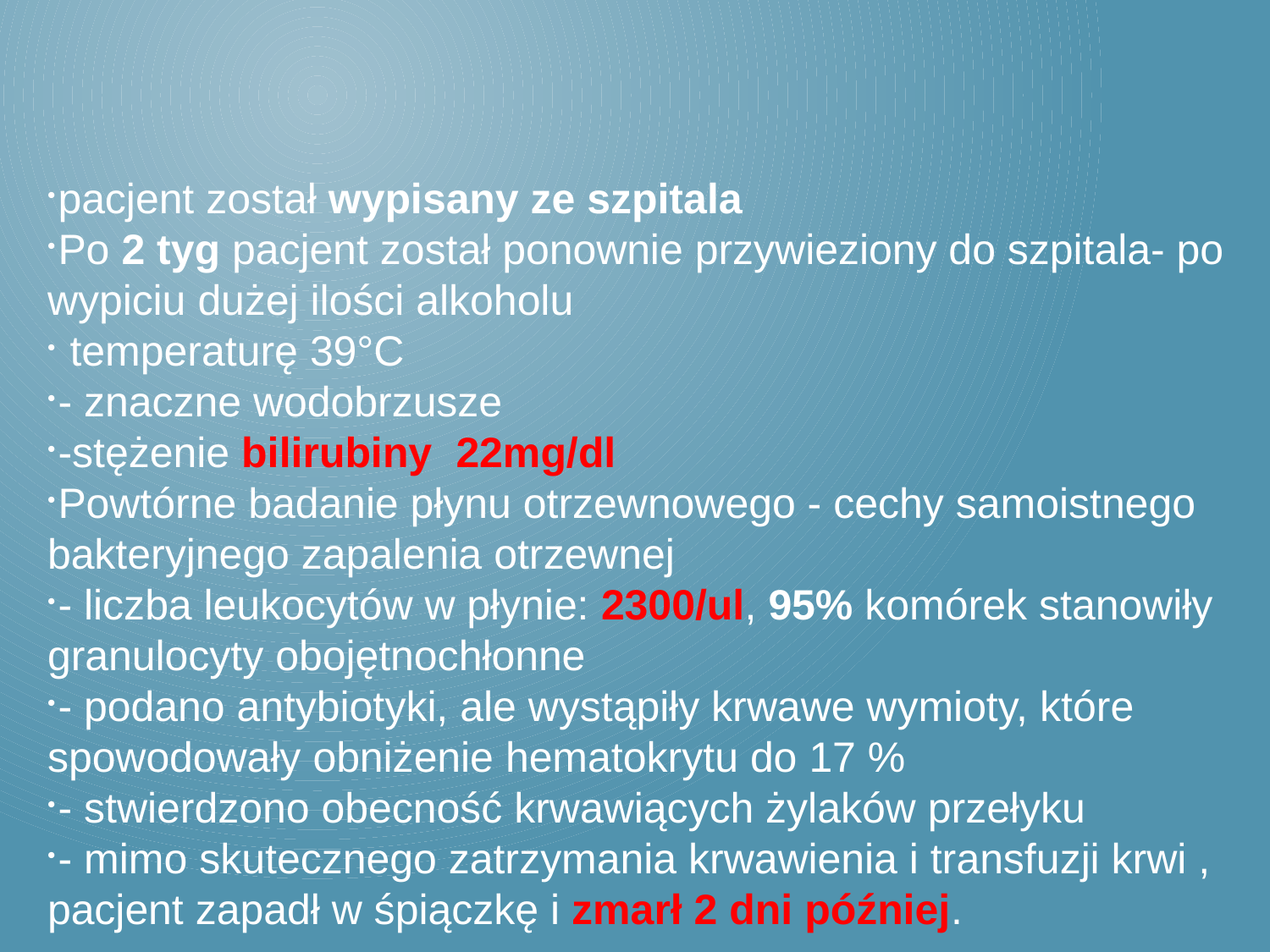

pacjent został wypisany ze szpitala
Po 2 tyg pacjent został ponownie przywieziony do szpitala- po wypiciu dużej ilości alkoholu
 temperaturę 39°C
- znaczne wodobrzusze
-stężenie bilirubiny  22mg/dl
Powtórne badanie płynu otrzewnowego - cechy samoistnego bakteryjnego zapalenia otrzewnej
- liczba leukocytów w płynie: 2300/ul, 95% komórek stanowiły granulocyty obojętnochłonne
- podano antybiotyki, ale wystąpiły krwawe wymioty, które spowodowały obniżenie hematokrytu do 17 %
- stwierdzono obecność krwawiących żylaków przełyku
- mimo skutecznego zatrzymania krwawienia i transfuzji krwi , pacjent zapadł w śpiączkę i zmarł 2 dni później.